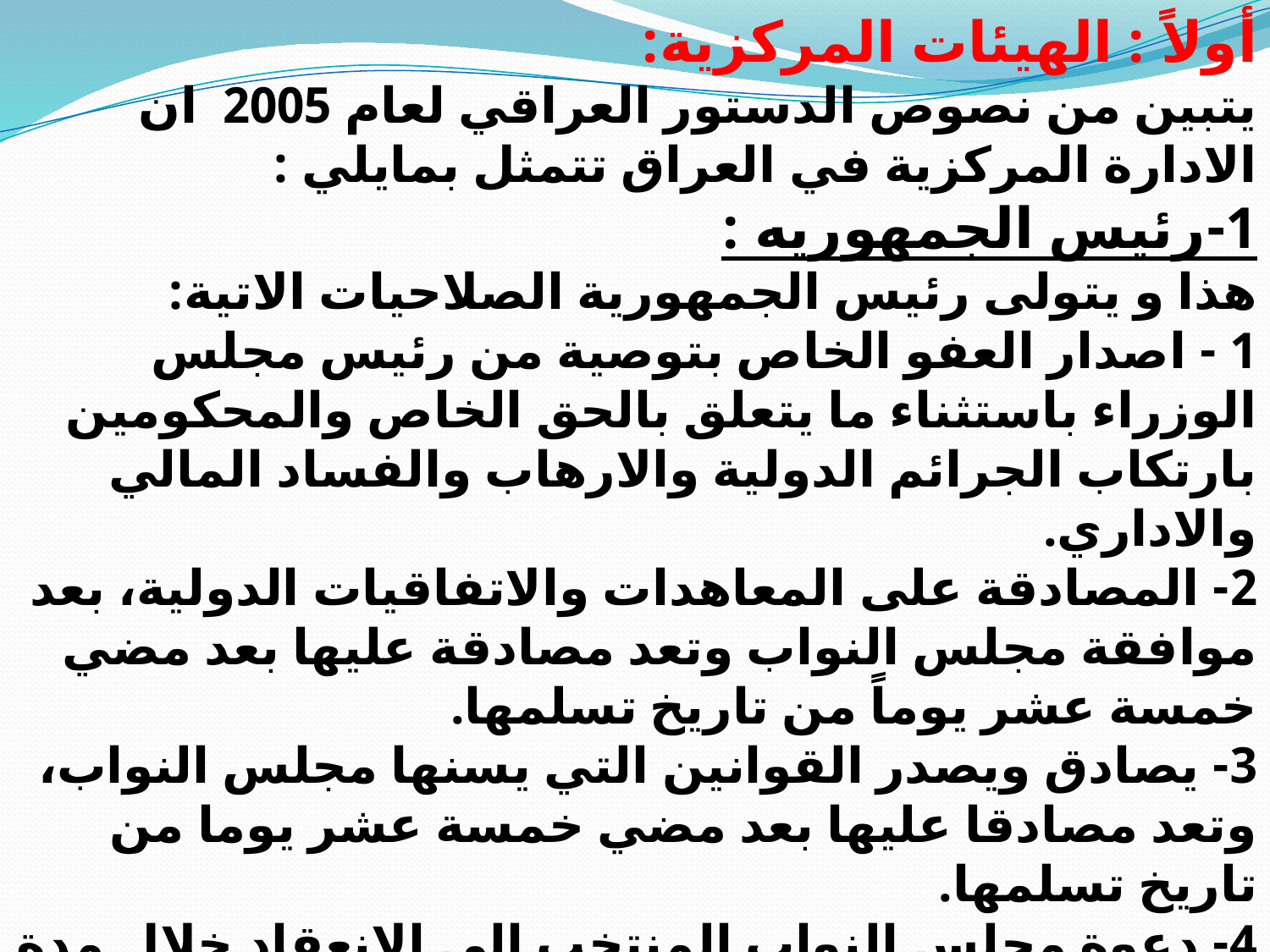

أولاً : الهيئات المركزية:
يتبين من نصوص الدستور العراقي لعام 2005  ان الادارة المركزية في العراق تتمثل بمايلي :
1-رئيس الجمهوريه :
هذا و يتولى رئيس الجمهورية الصلاحيات الاتية:
1 - اصدار العفو الخاص بتوصية من رئيس مجلس الوزراء باستثناء ما يتعلق بالحق الخاص والمحكومين بارتكاب الجرائم الدولية والارهاب والفساد المالي والاداري.
2- المصادقة على المعاهدات والاتفاقيات الدولية، بعد موافقة مجلس النواب وتعد مصادقة عليها بعد مضي خمسة عشر يوماً من تاريخ تسلمها.
3- يصادق ويصدر القوانين التي يسنها مجلس النواب، وتعد مصادقا عليها بعد مضي خمسة عشر يوما من تاريخ تسلمها.
4- دعوة مجلس النواب المنتخب إلى الانعقاد خلال مدة لا تتجاوز خمسة عشر يوما من تاريخ المصادقة على نتائج الانتخابات، وفي الحالات الاخرى المنصوص عليها في الدستور.